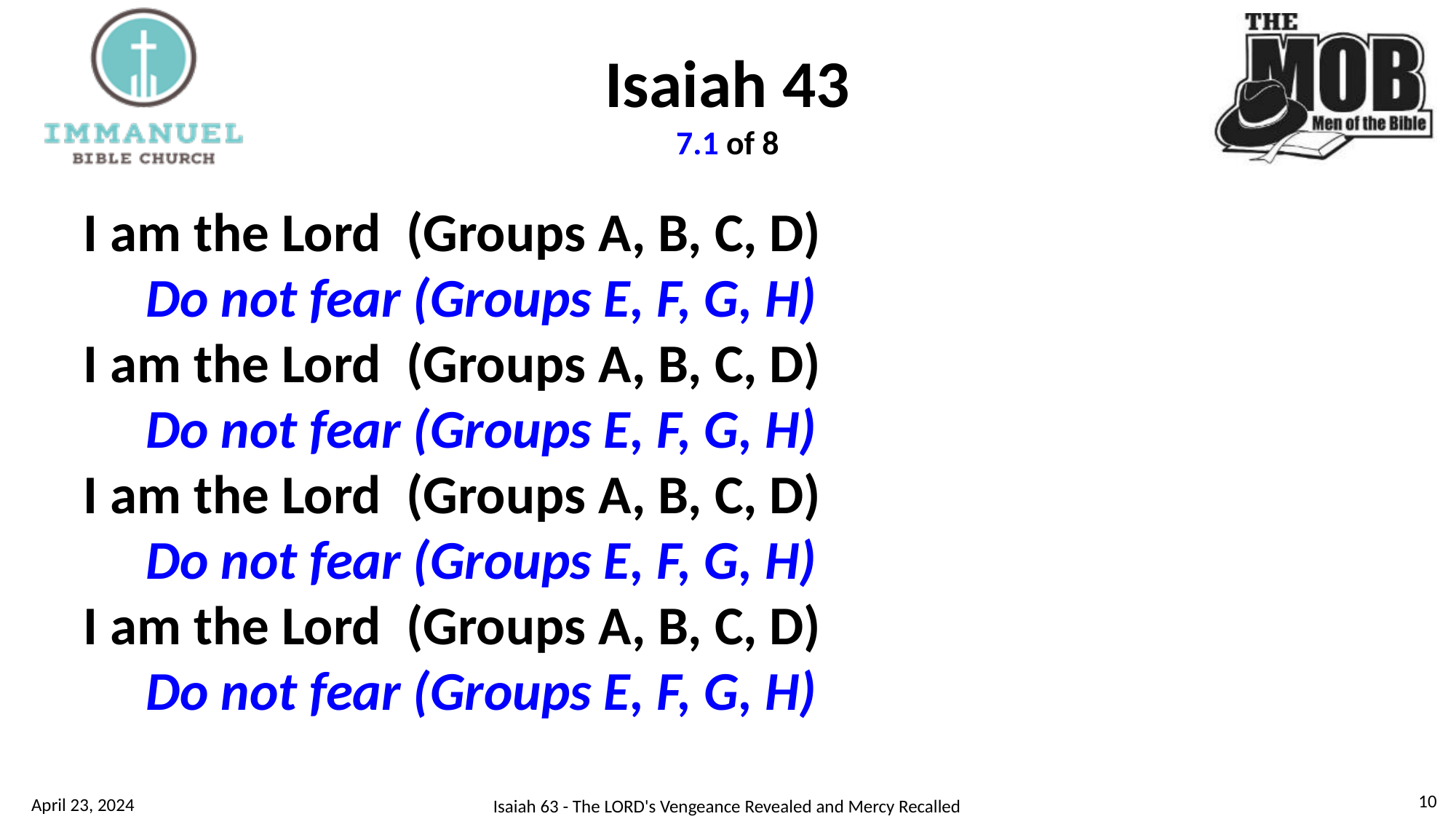

# Isaiah 43 7.1 of 8
I am the Lord  (Groups A, B, C, D)
     Do not fear (Groups E, F, G, H)
I am the Lord  (Groups A, B, C, D)
     Do not fear (Groups E, F, G, H)
I am the Lord  (Groups A, B, C, D)
     Do not fear (Groups E, F, G, H)
I am the Lord  (Groups A, B, C, D)
     Do not fear (Groups E, F, G, H)
10
April 23, 2024
Isaiah 63 - The LORD's Vengeance Revealed and Mercy Recalled